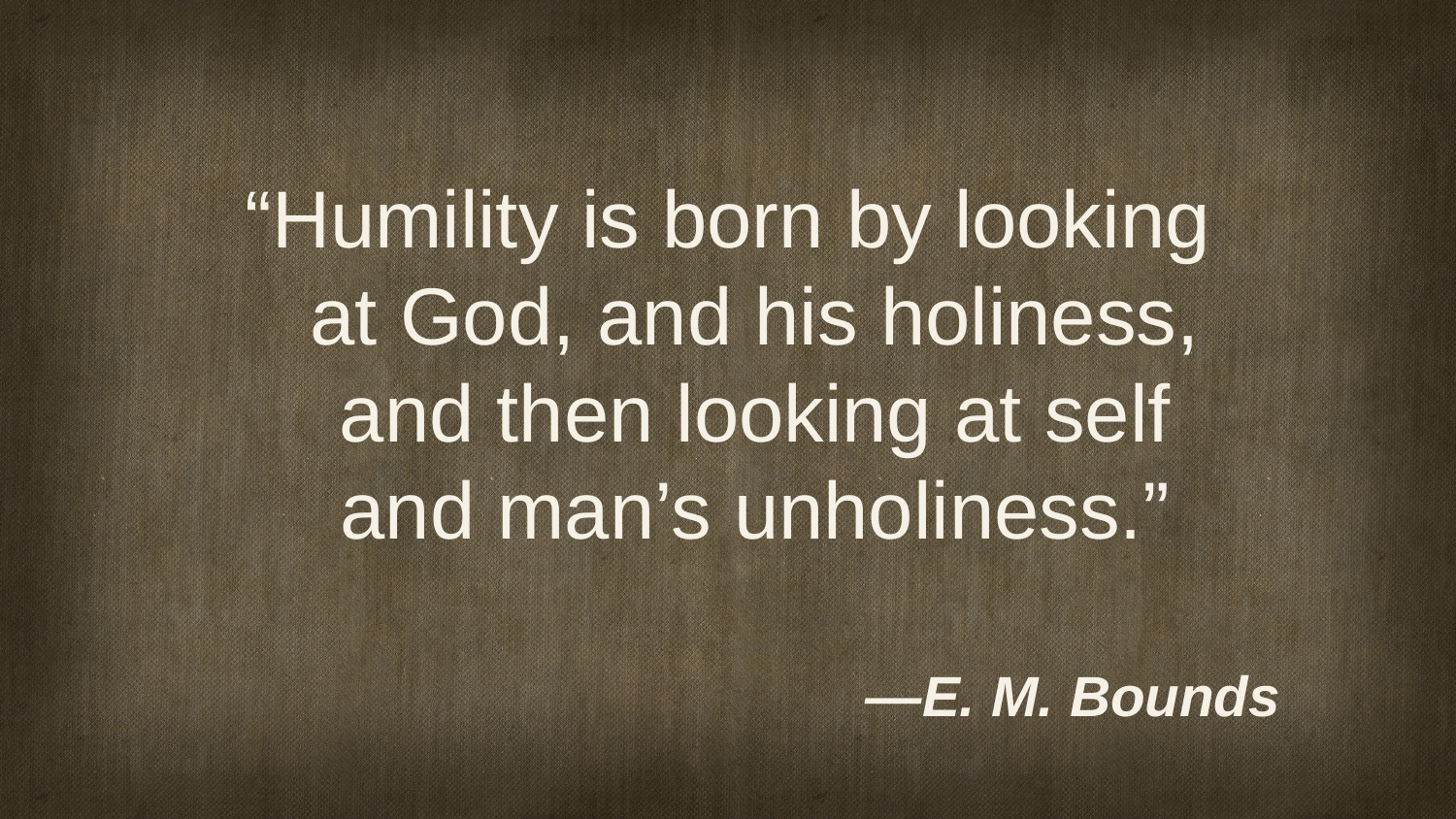

“Humility is born by looking at God, and his holiness, and then looking at self and man’s unholiness.”
—E. M. Bounds